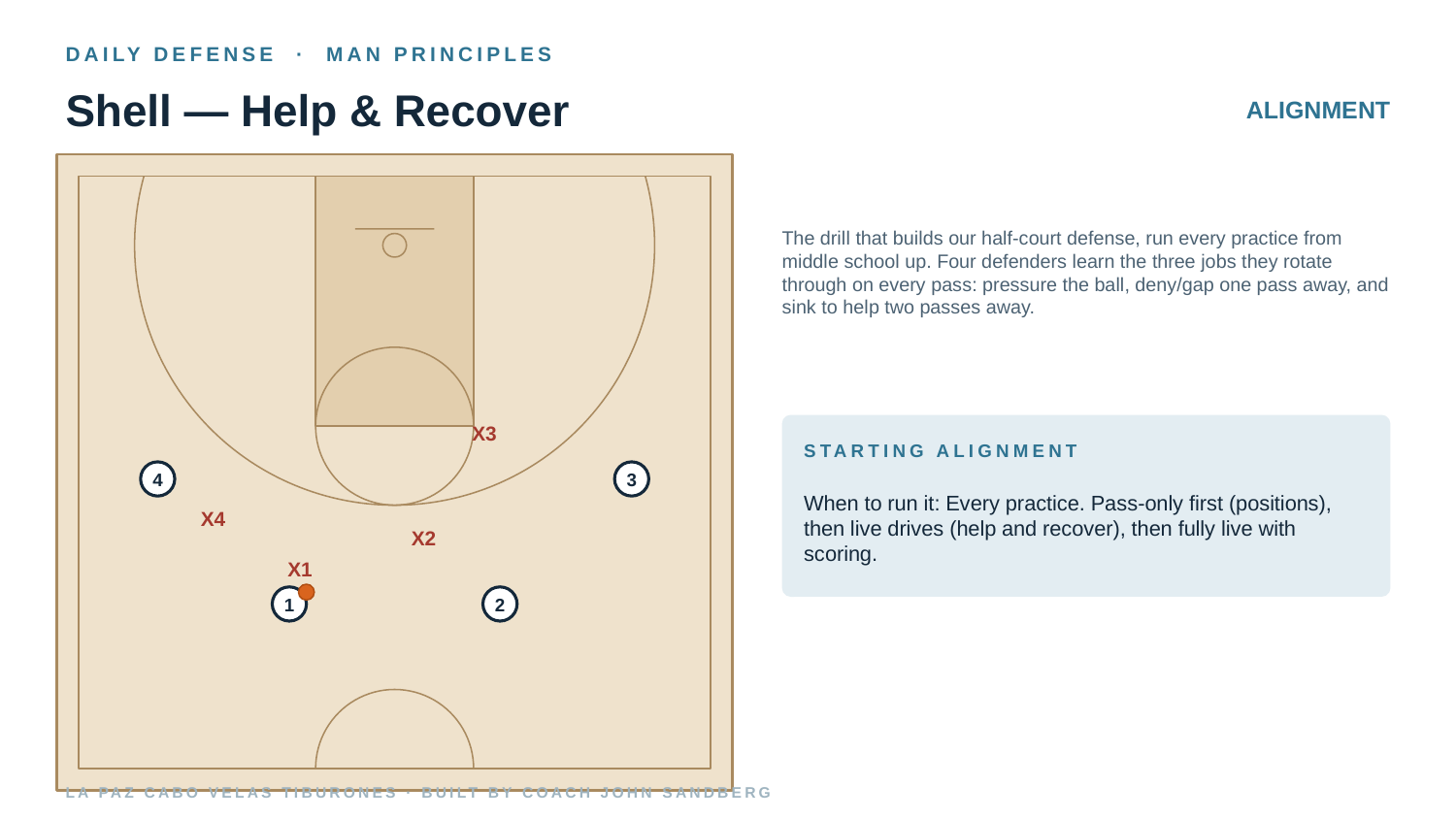

DAILY DEFENSE  ·  MAN PRINCIPLES
Shell — Help & Recover
ALIGNMENT

The drill that builds our half-court defense, run every practice from middle school up. Four defenders learn the three jobs they rotate through on every pass: pressure the ball, deny/gap one pass away, and sink to help two passes away.

X3

STARTING ALIGNMENT

4

3
When to run it: Every practice. Pass-only first (positions), then live drives (help and recover), then fully live with scoring.
X4
X2
X1

1

2

LA PAZ CABO VELAS TIBURONES · BUILT BY COACH JOHN SANDBERG